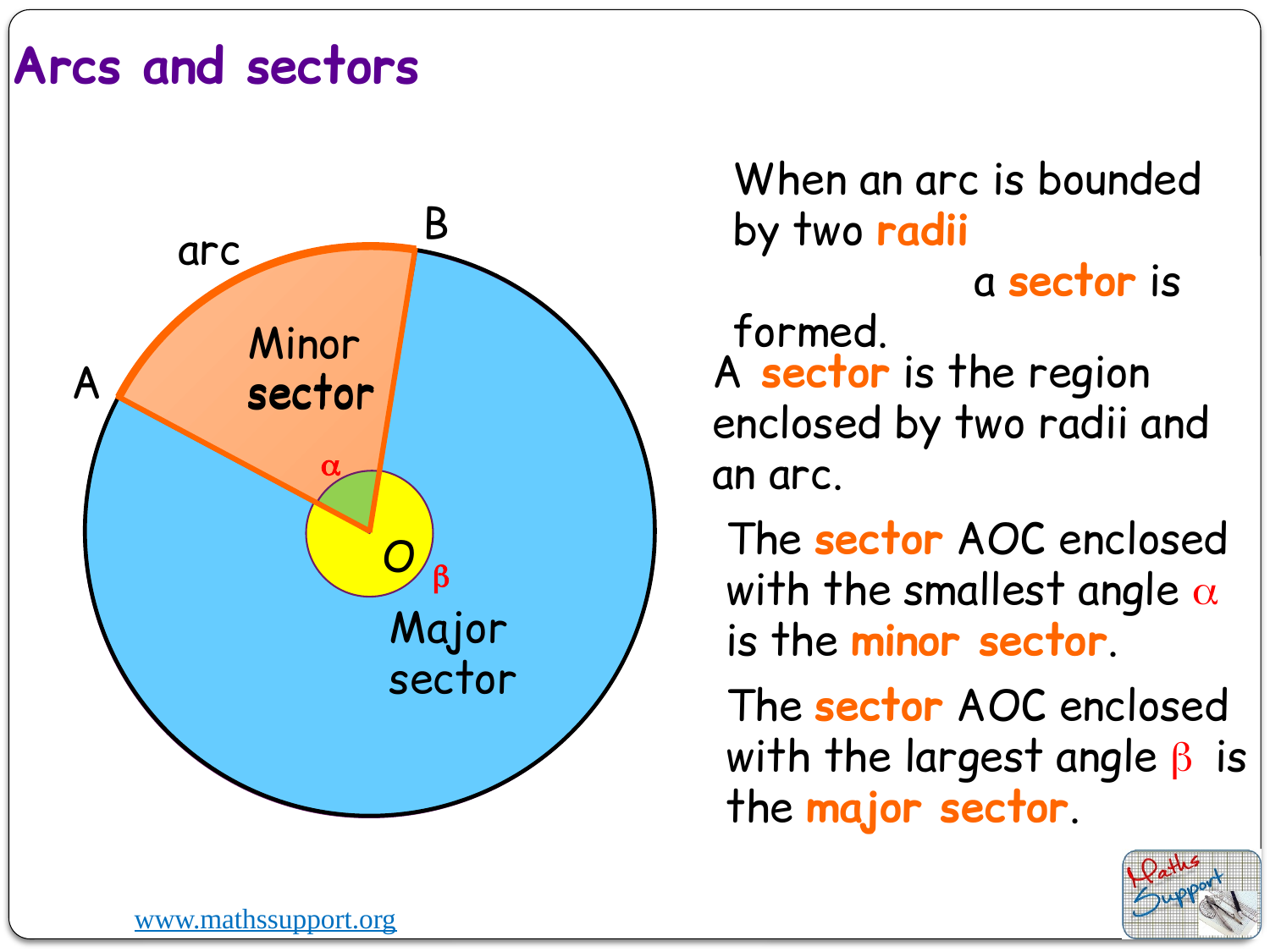

Arcs and sectors
                                                                    	         a sector is formed.
When an arc is bounded by two radii
B
arc

Minor sector
A sector is the region enclosed by two radii and an arc.
A
sector

α

The sector AOC enclosed with the smallest angle α is the minor sector.
O
β
Major sector
The sector AOC enclosed with the largest angle β is the major sector.

Tuesday, 14 July 2020